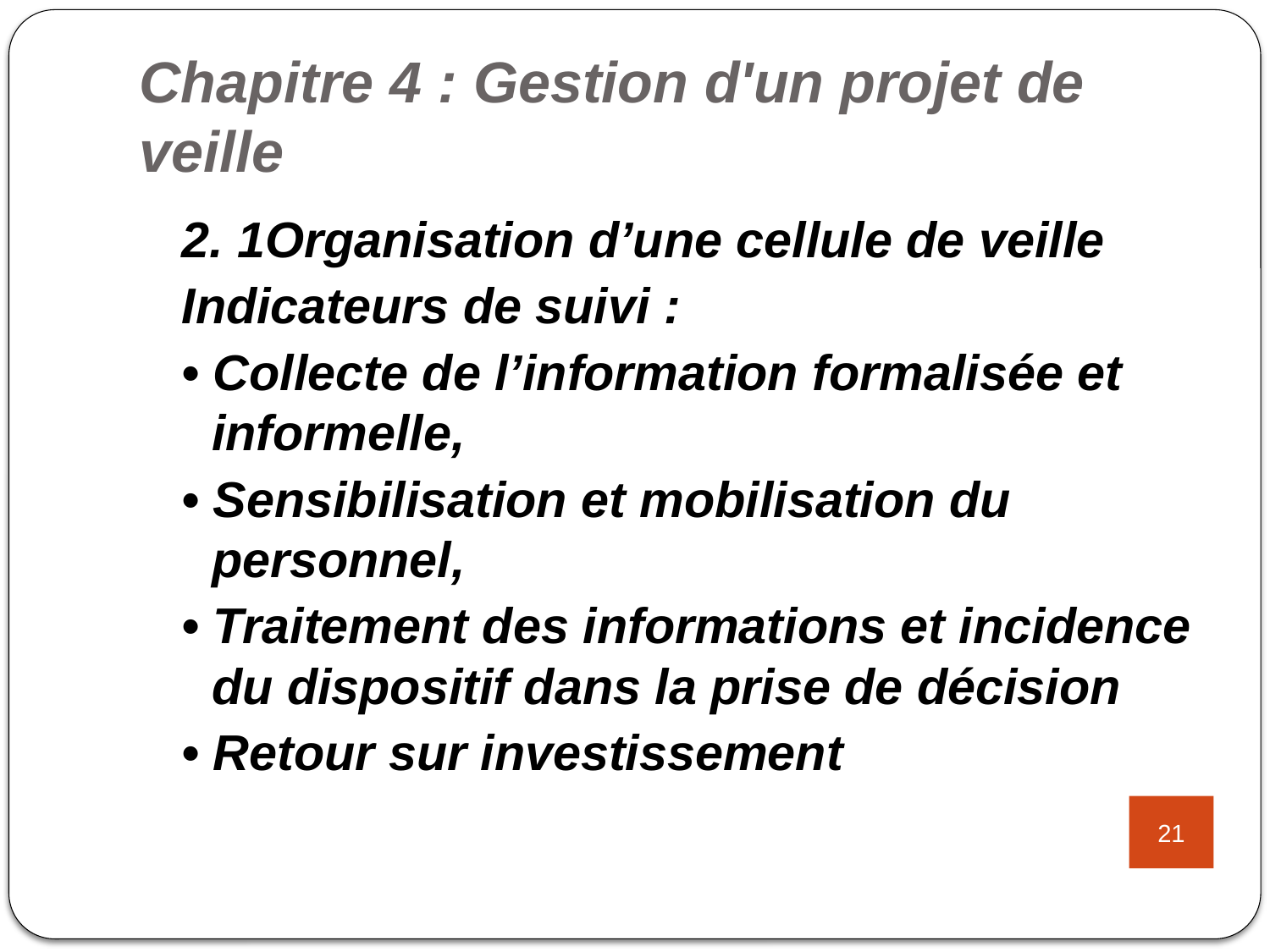

# Chapitre 4 : Gestion d'un projet de veille
2. 1Organisation d’une cellule de veille
Indicateurs de suivi :
• Collecte de l’information formalisée et informelle,
• Sensibilisation et mobilisation du personnel,
• Traitement des informations et incidence du dispositif dans la prise de décision
• Retour sur investissement
21